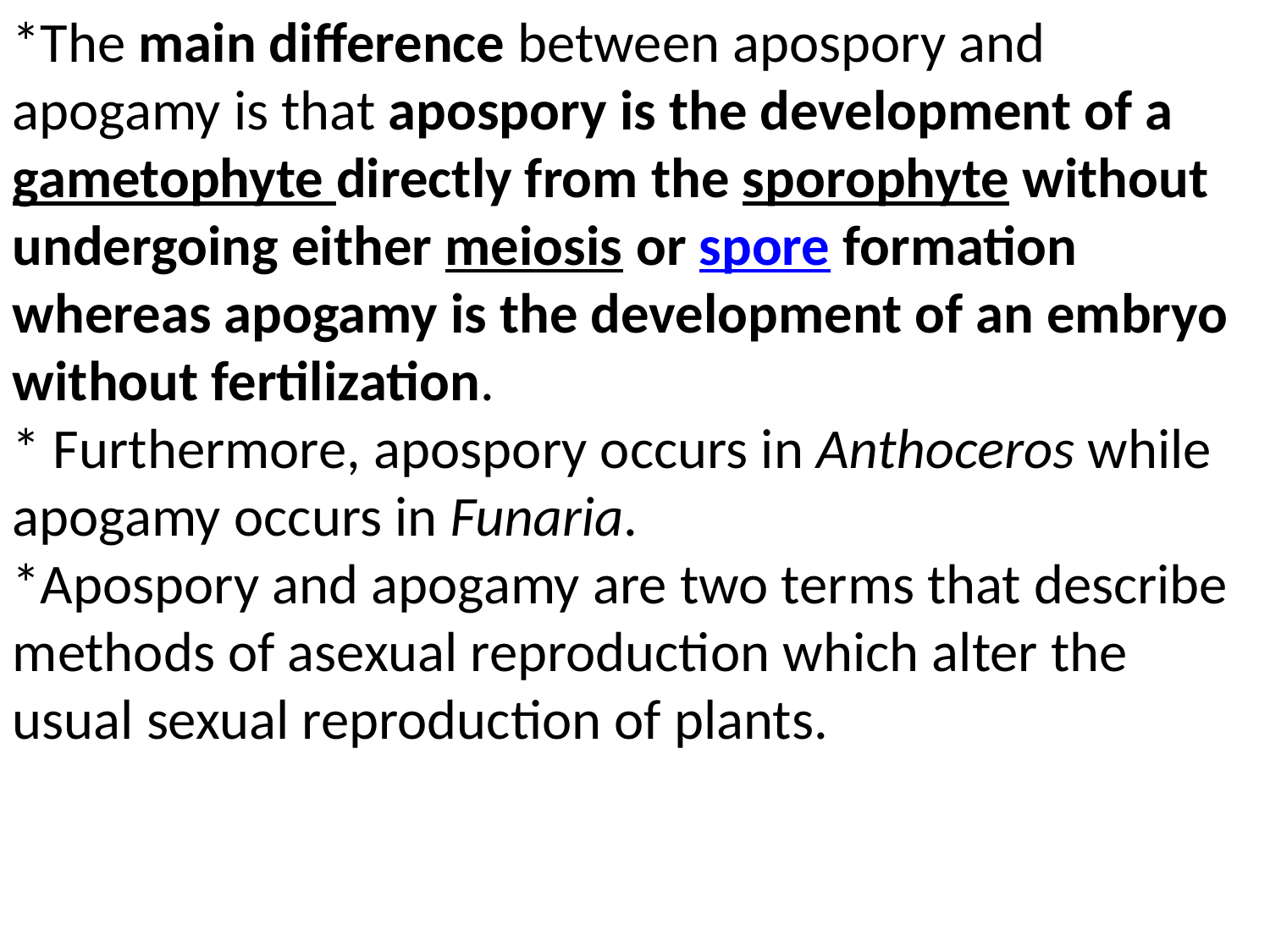

*The main difference between apospory and apogamy is that apospory is the development of a gametophyte directly from the sporophyte without undergoing either meiosis or spore formation whereas apogamy is the development of an embryo without fertilization.
* Furthermore, apospory occurs in Anthoceros while apogamy occurs in Funaria.
*Apospory and apogamy are two terms that describe methods of asexual reproduction which alter the usual sexual reproduction of plants.